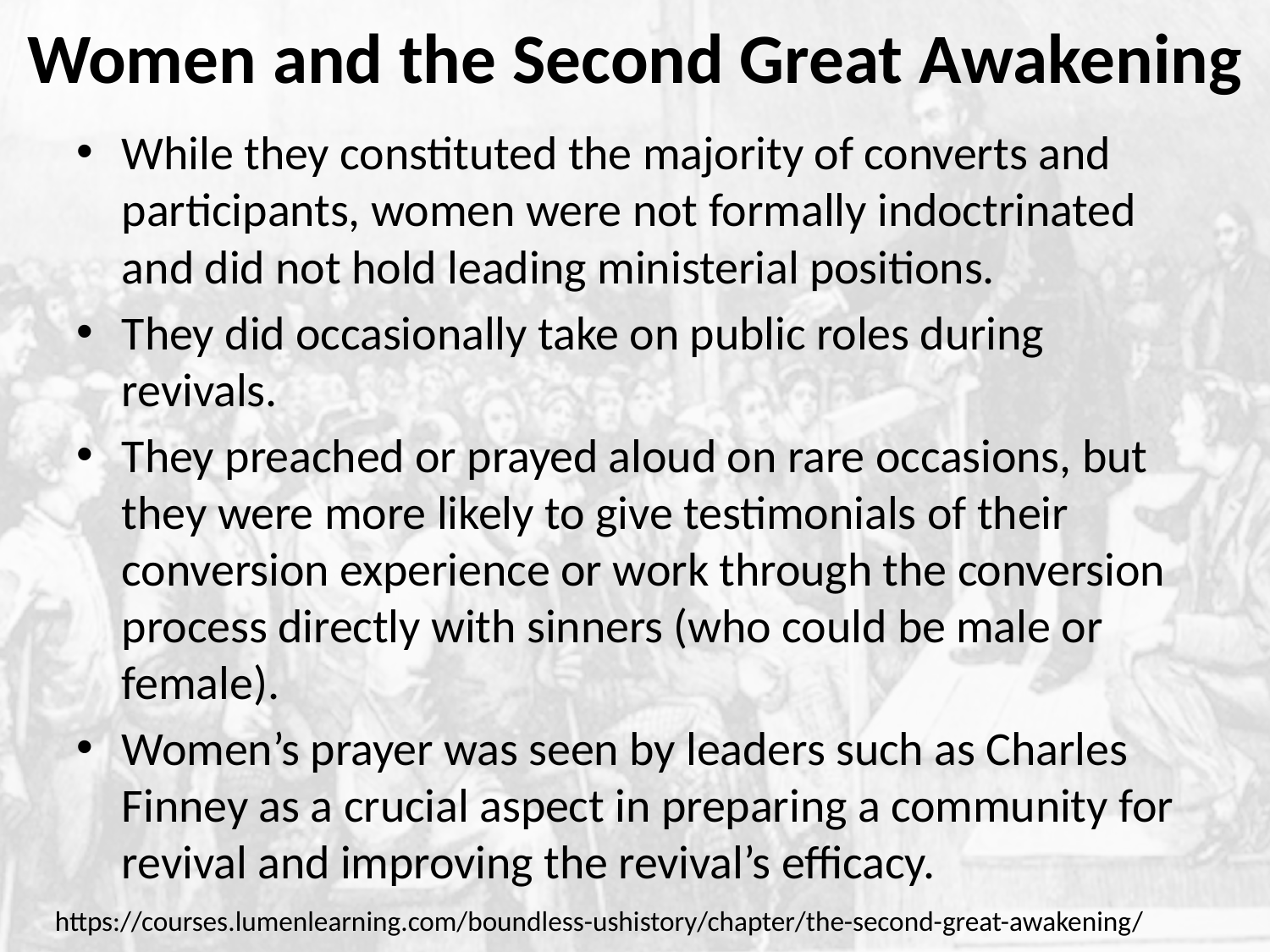

# Women and the Second Great Awakening
While they constituted the majority of converts and participants, women were not formally indoctrinated and did not hold leading ministerial positions.
They did occasionally take on public roles during revivals.
They preached or prayed aloud on rare occasions, but they were more likely to give testimonials of their conversion experience or work through the conversion process directly with sinners (who could be male or female).
Women’s prayer was seen by leaders such as Charles Finney as a crucial aspect in preparing a community for revival and improving the revival’s efficacy.
https://courses.lumenlearning.com/boundless-ushistory/chapter/the-second-great-awakening/